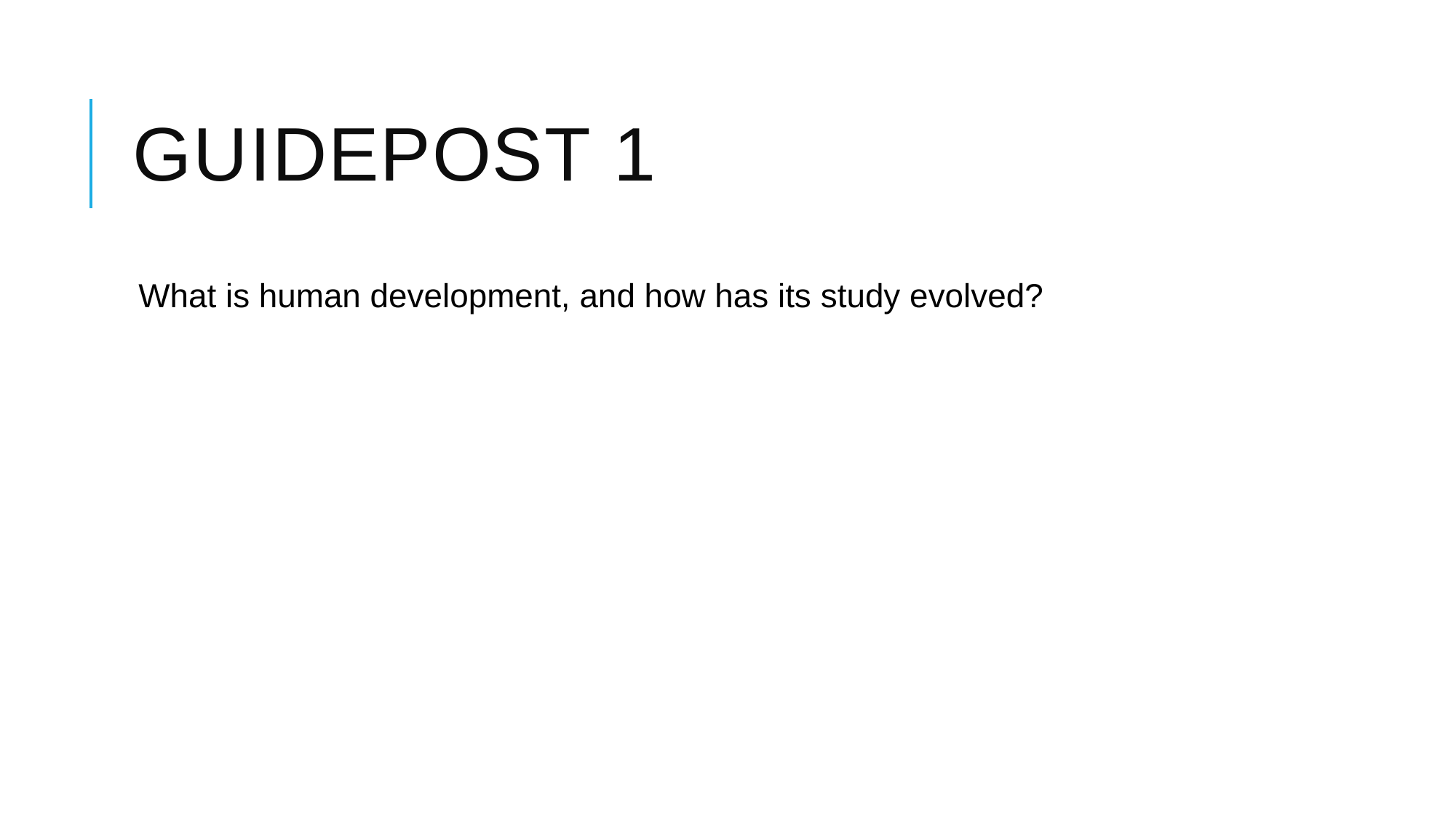

# Guidepost 1
What is human development, and how has its study evolved?